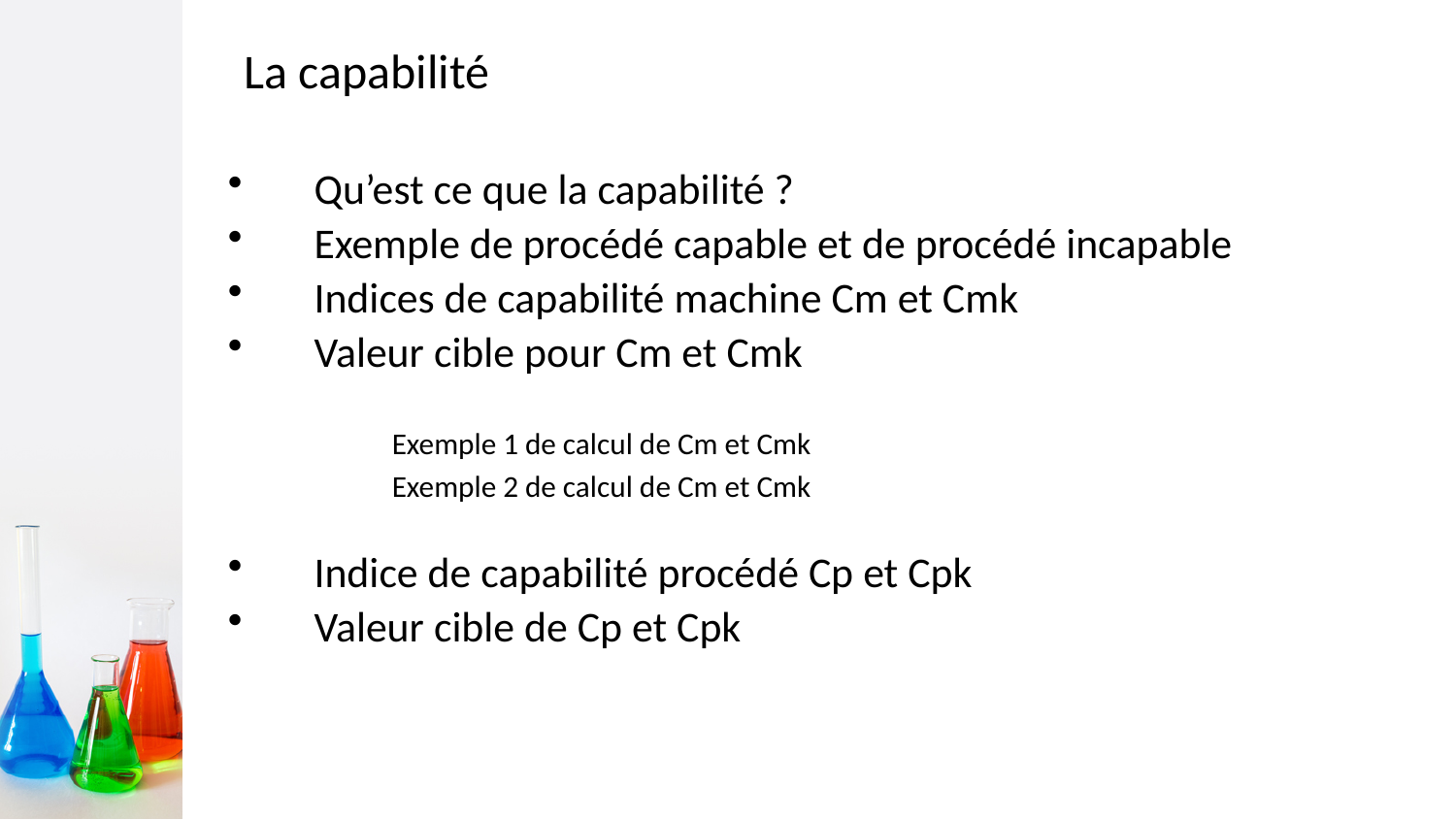

# La capabilité
Qu’est ce que la capabilité ?
Exemple de procédé capable et de procédé incapable
Indices de capabilité machine Cm et Cmk
Valeur cible pour Cm et Cmk

Exemple 1 de calcul de Cm et Cmk
Exemple 2 de calcul de Cm et Cmk

Indice de capabilité procédé Cp et Cpk
Valeur cible de Cp et Cpk